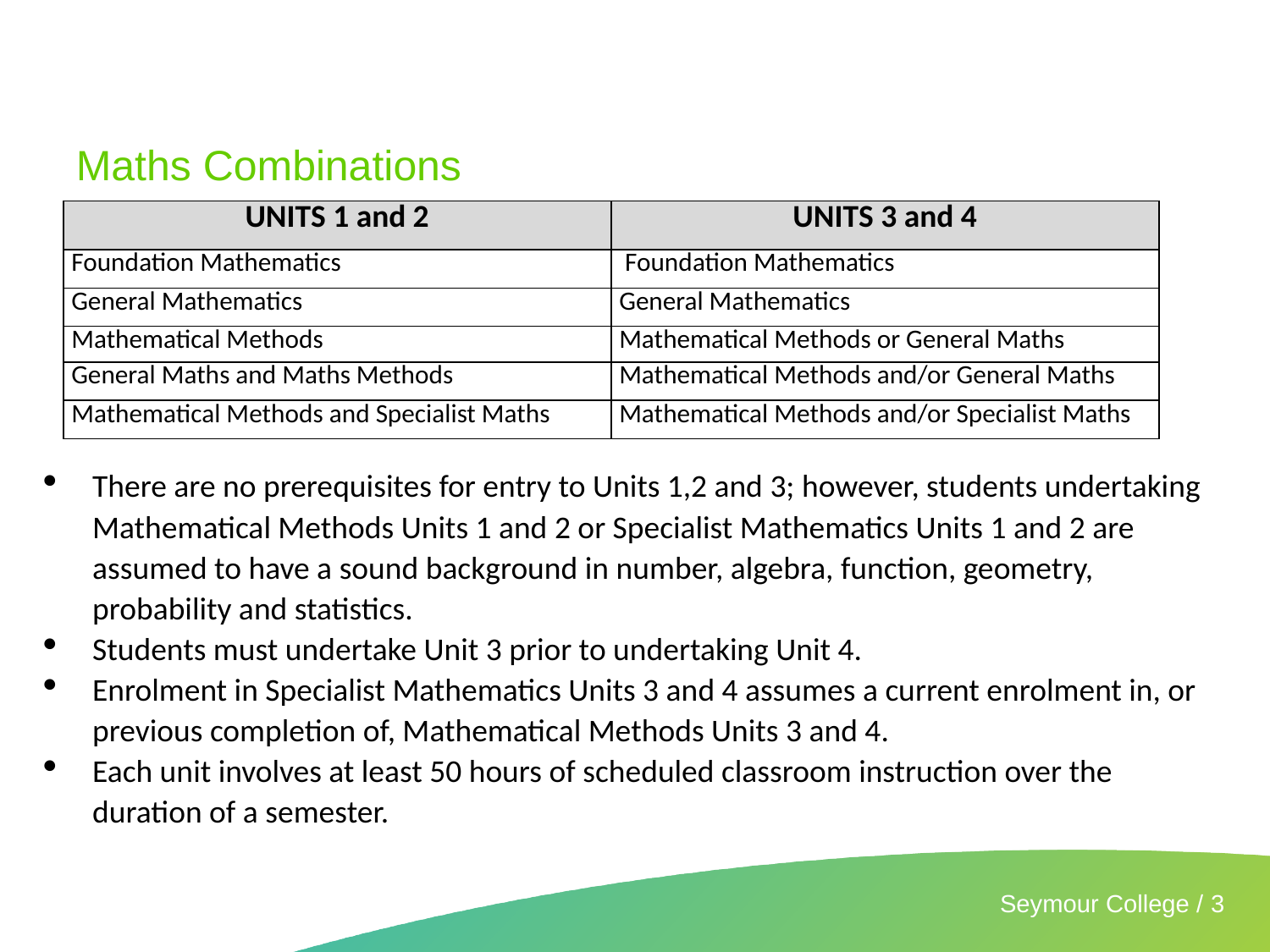

# Maths Combinations
| UNITS 1 and 2 | UNITS 3 and 4 |
| --- | --- |
| Foundation Mathematics | Foundation Mathematics |
| General Mathematics | General Mathematics |
| Mathematical Methods | Mathematical Methods or General Maths |
| General Maths and Maths Methods | Mathematical Methods and/or General Maths |
| Mathematical Methods and Specialist Maths | Mathematical Methods and/or Specialist Maths |
There are no prerequisites for entry to Units 1,2 and 3; however, students undertaking Mathematical Methods Units 1 and 2 or Specialist Mathematics Units 1 and 2 are assumed to have a sound background in number, algebra, function, geometry, probability and statistics.
Students must undertake Unit 3 prior to undertaking Unit 4.
Enrolment in Specialist Mathematics Units 3 and 4 assumes a current enrolment in, or previous completion of, Mathematical Methods Units 3 and 4.
Each unit involves at least 50 hours of scheduled classroom instruction over the duration of a semester.